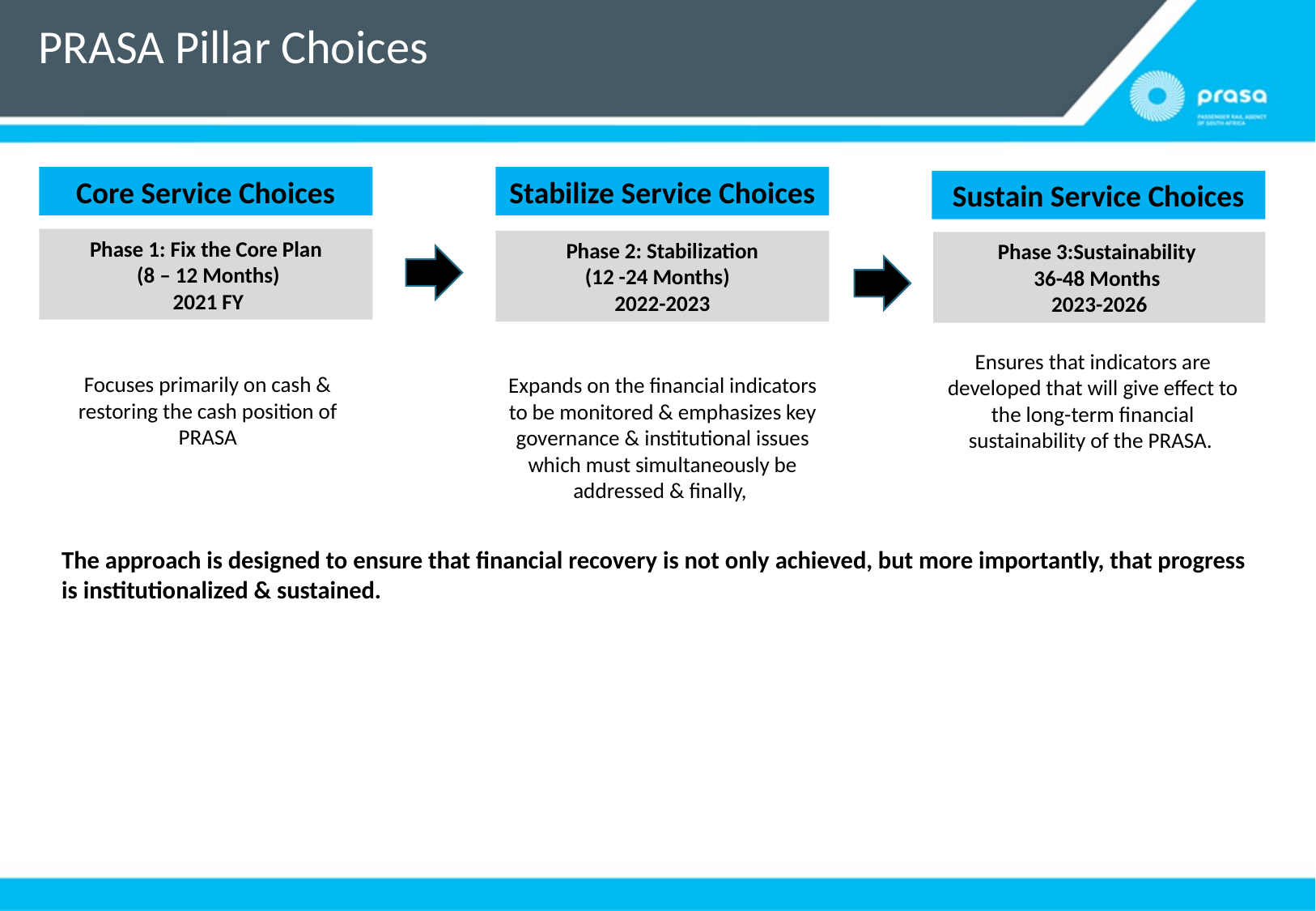

# PRASA Pillar Choices

Stabilize Service Choices
 Core Service Choices
Sustain Service Choices
Phase 1: Fix the Core Plan
 (8 – 12 Months)
 2021 FY
Phase 2: Stabilization
 (12 -24 Months)
2022-2023
Phase 3:Sustainability
36-48 Months
2023-2026

Ensures that indicators are developed that will give effect to the long-term financial sustainability of the PRASA.
Focuses primarily on cash & restoring the cash position of PRASA
Expands on the financial indicators to be monitored & emphasizes key governance & institutional issues which must simultaneously be addressed & finally,
The approach is designed to ensure that financial recovery is not only achieved, but more importantly, that progress is institutionalized & sustained.